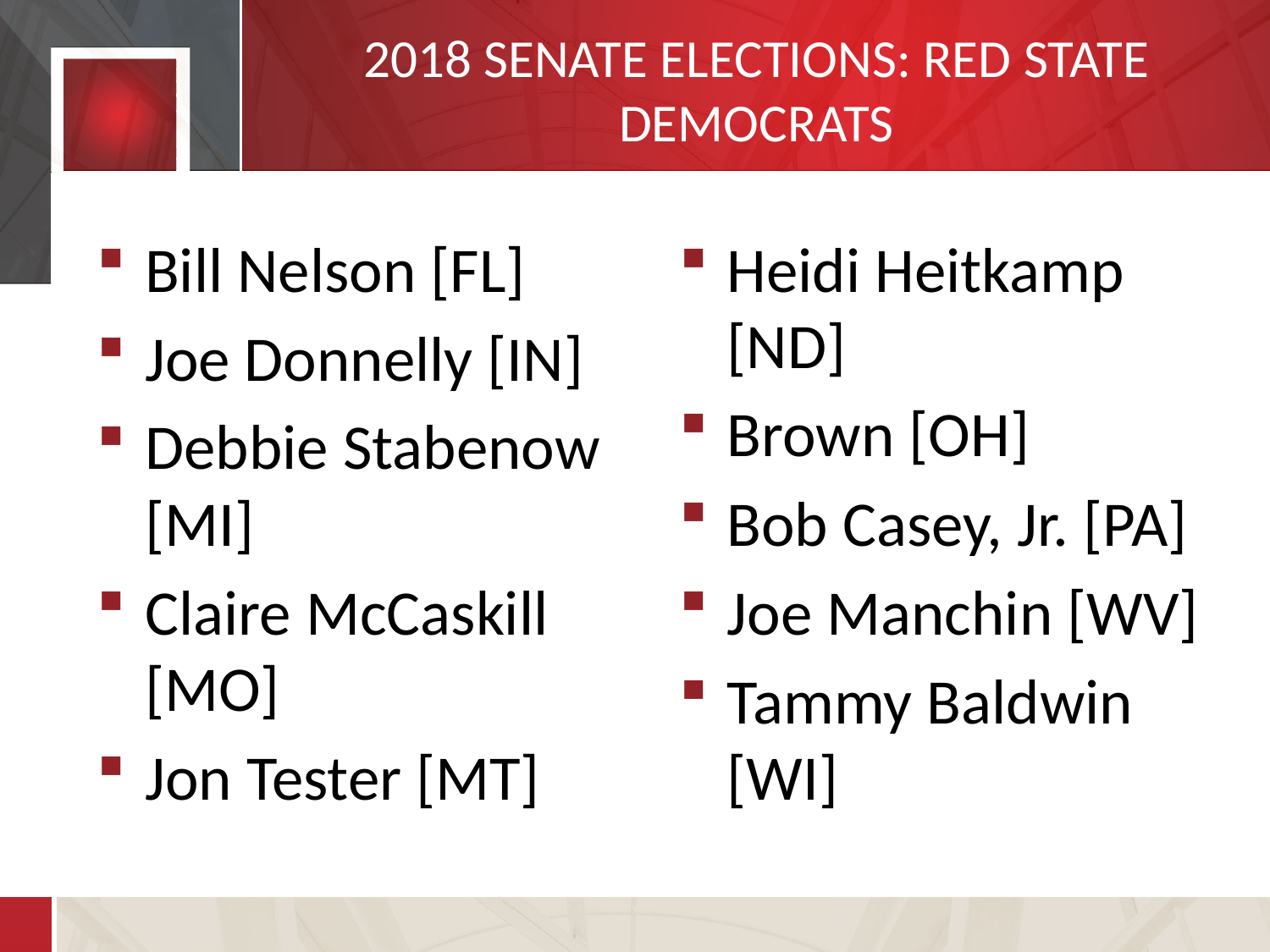

# 2018 SENATE ELECTIONS: RED STATE DEMOCRATS
Bill Nelson [FL]
Joe Donnelly [IN]
Debbie Stabenow [MI]
Claire McCaskill [MO]
Jon Tester [MT]
Heidi Heitkamp [ND]
Brown [OH]
Bob Casey, Jr. [PA]
Joe Manchin [WV]
Tammy Baldwin [WI]